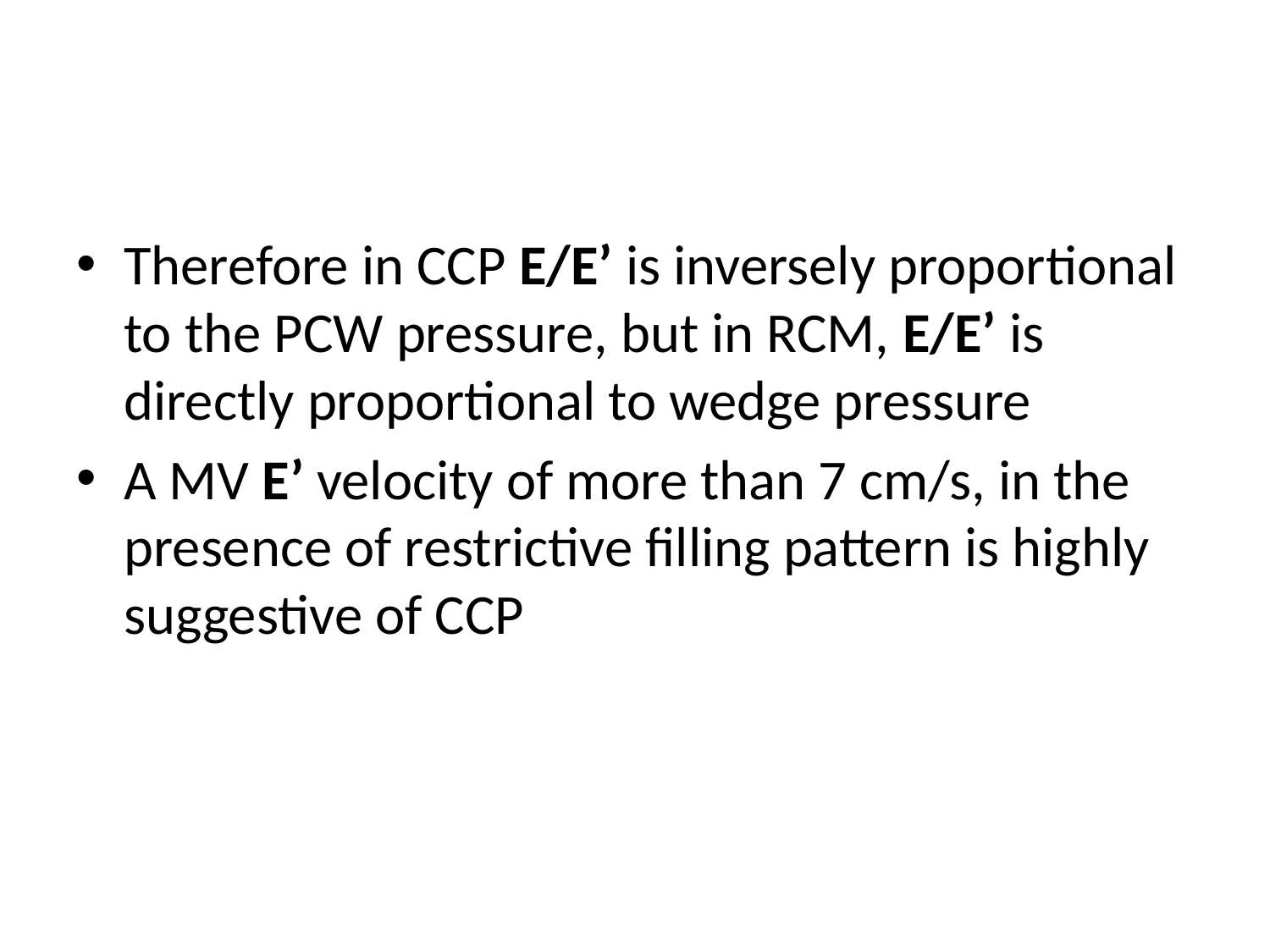

#
Therefore in CCP E/E’ is inversely proportional to the PCW pressure, but in RCM, E/E’ is directly proportional to wedge pressure
A MV E’ velocity of more than 7 cm/s, in the presence of restrictive filling pattern is highly suggestive of CCP